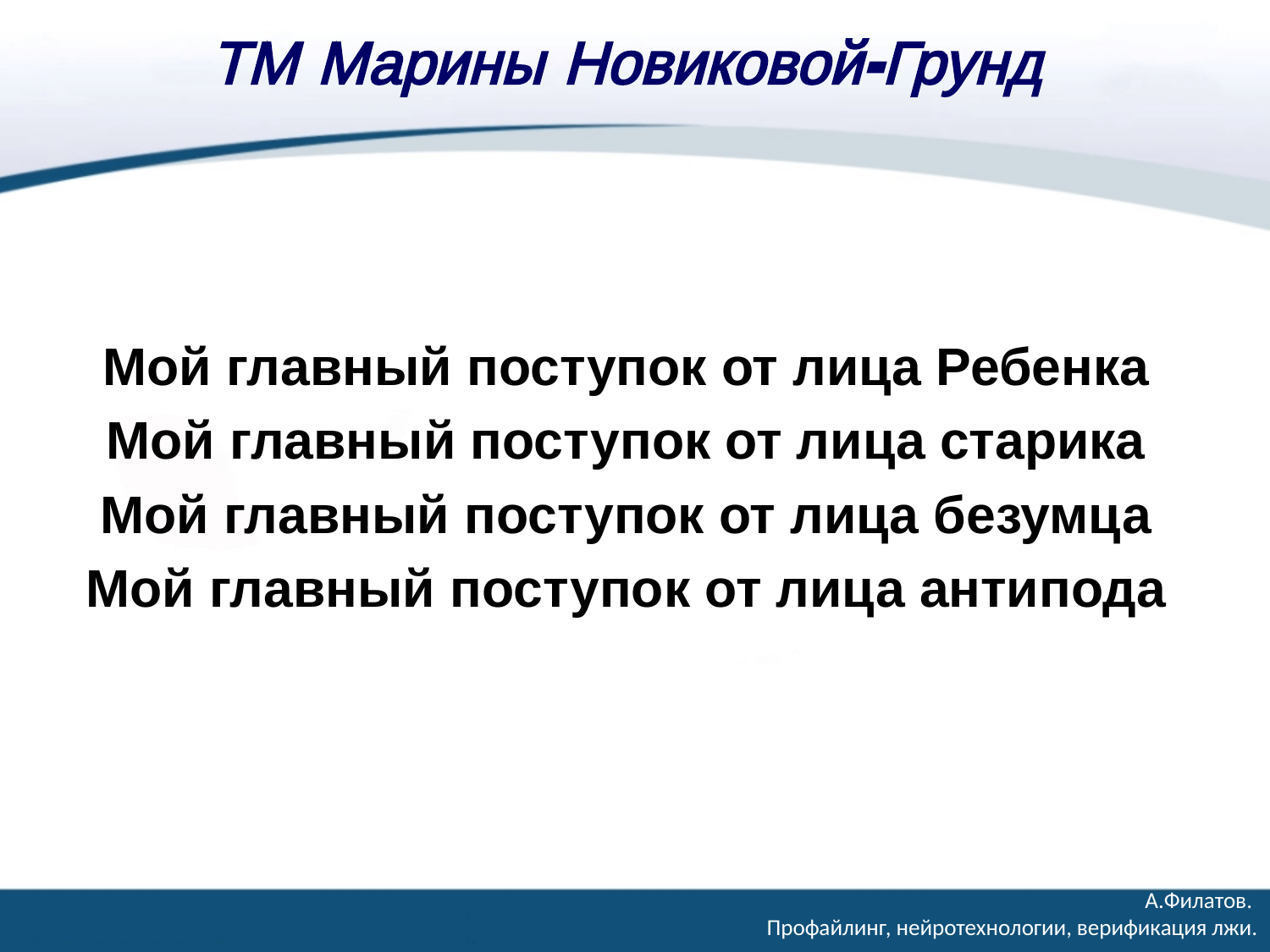

# ТМ Марины Новиковой-Грунд
Мой главный поступок от лица Ребенка
Мой главный поступок от лица старика
Мой главный поступок от лица безумца
Мой главный поступок от лица антипода
А.Филатов.
Профайлинг, нейротехнологии, верификация лжи.